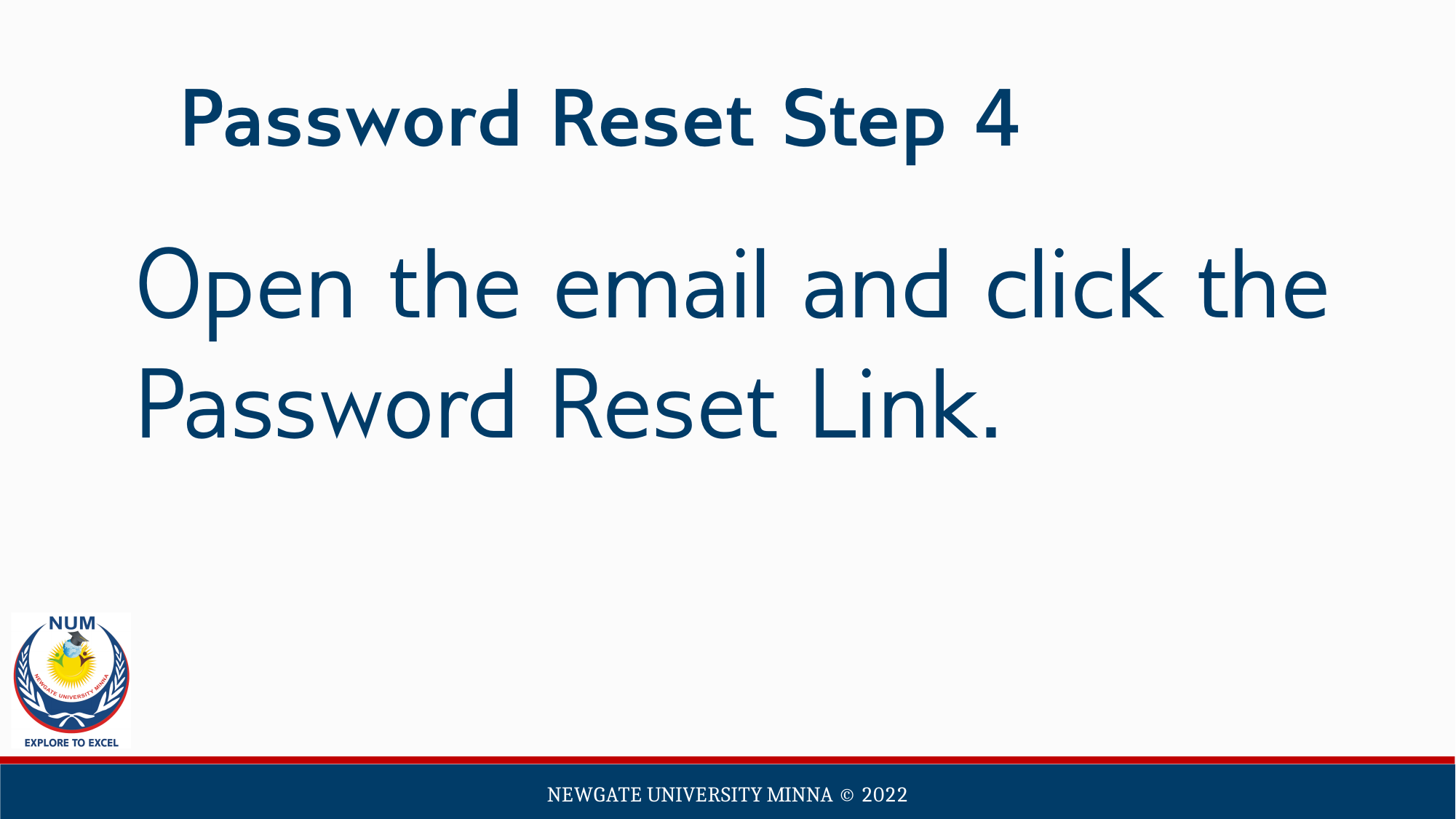

Password Reset Step 4
Open the email and click the Password Reset Link.
Newgate university minna ©️ 2022